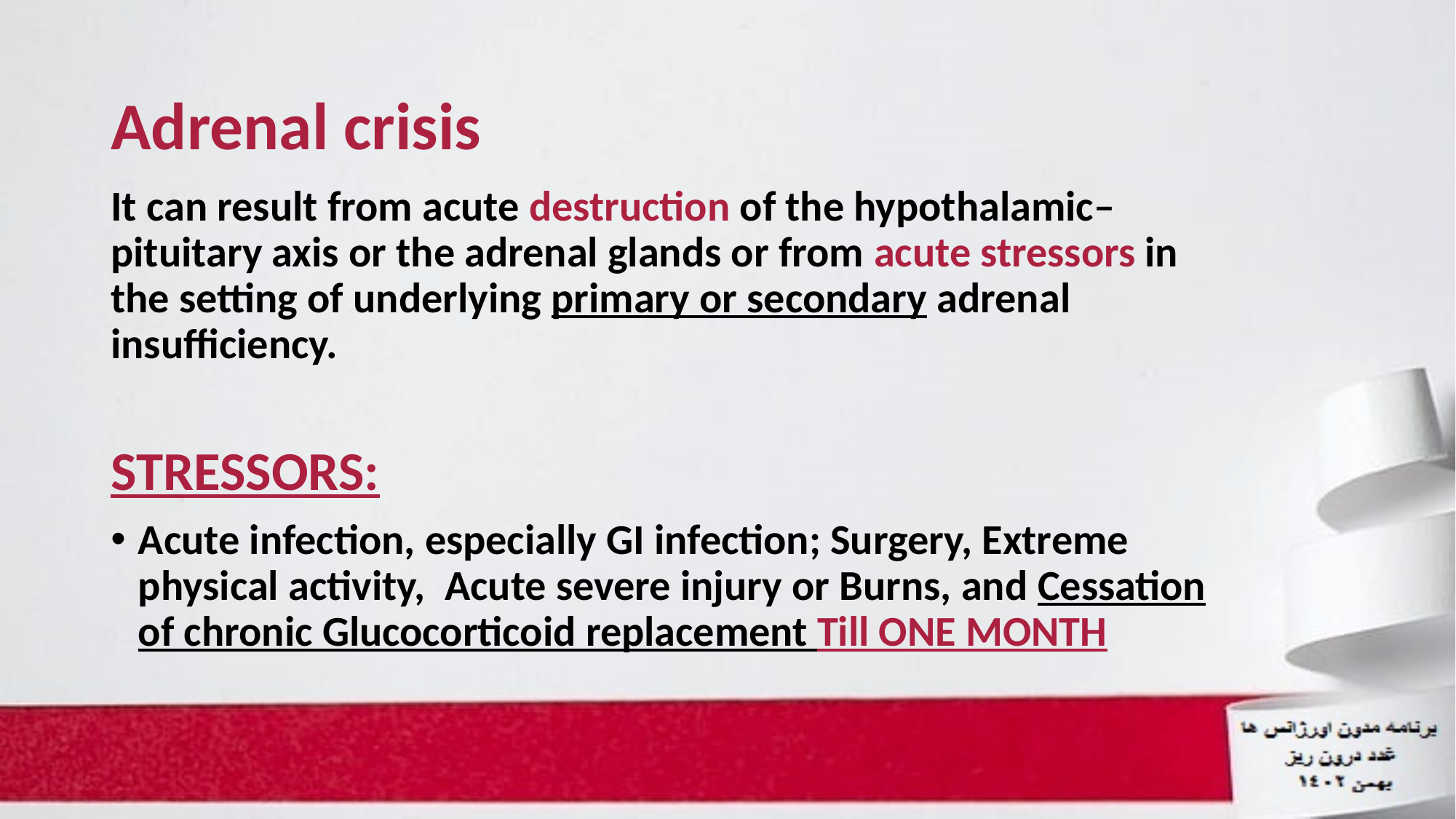

# Adrenal crisis
It can result from acute destruction of the hypothalamic–pituitary axis or the adrenal glands or from acute stressors in the setting of underlying primary or secondary adrenal insufficiency.

STRESSORS:
Acute infection, especially GI infection; Surgery, Extreme physical activity,  Acute severe injury or Burns, and Cessation of chronic Glucocorticoid replacement Till ONE MONTH